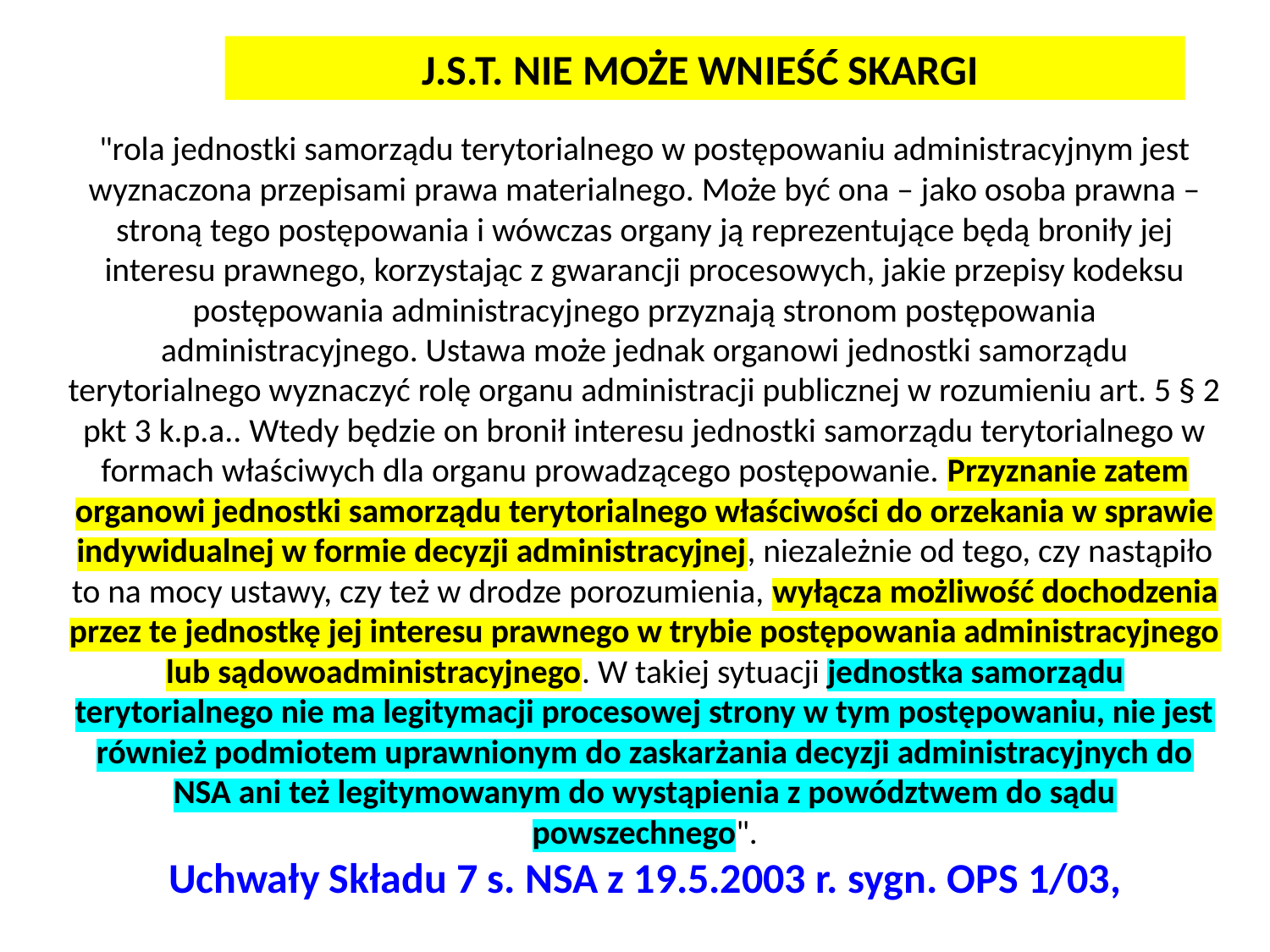

J.S.T. NIE MOŻE WNIEŚĆ SKARGI
"rola jednostki samorządu terytorialnego w postępowaniu administracyjnym jest wyznaczona przepisami prawa materialnego. Może być ona – jako osoba prawna – stroną tego postępowania i wówczas organy ją reprezentujące będą broniły jej interesu prawnego, korzystając z gwarancji procesowych, jakie przepisy kodeksu postępowania administracyjnego przyznają stronom postępowania administracyjnego. Ustawa może jednak organowi jednostki samorządu terytorialnego wyznaczyć rolę organu administracji publicznej w rozumieniu art. 5 § 2 pkt 3 k.p.a.. Wtedy będzie on bronił interesu jednostki samorządu terytorialnego w formach właściwych dla organu prowadzącego postępowanie. Przyznanie zatem organowi jednostki samorządu terytorialnego właściwości do orzekania w sprawie indywidualnej w formie decyzji administracyjnej, niezależnie od tego, czy nastąpiło to na mocy ustawy, czy też w drodze porozumienia, wyłącza możliwość dochodzenia przez te jednostkę jej interesu prawnego w trybie postępowania administracyjnego lub sądowoadministracyjnego. W takiej sytuacji jednostka samorządu terytorialnego nie ma legitymacji procesowej strony w tym postępowaniu, nie jest również podmiotem uprawnionym do zaskarżania decyzji administracyjnych do NSA ani też legitymowanym do wystąpienia z powództwem do sądu powszechnego".
Uchwały Składu 7 s. NSA z 19.5.2003 r. sygn. OPS 1/03,